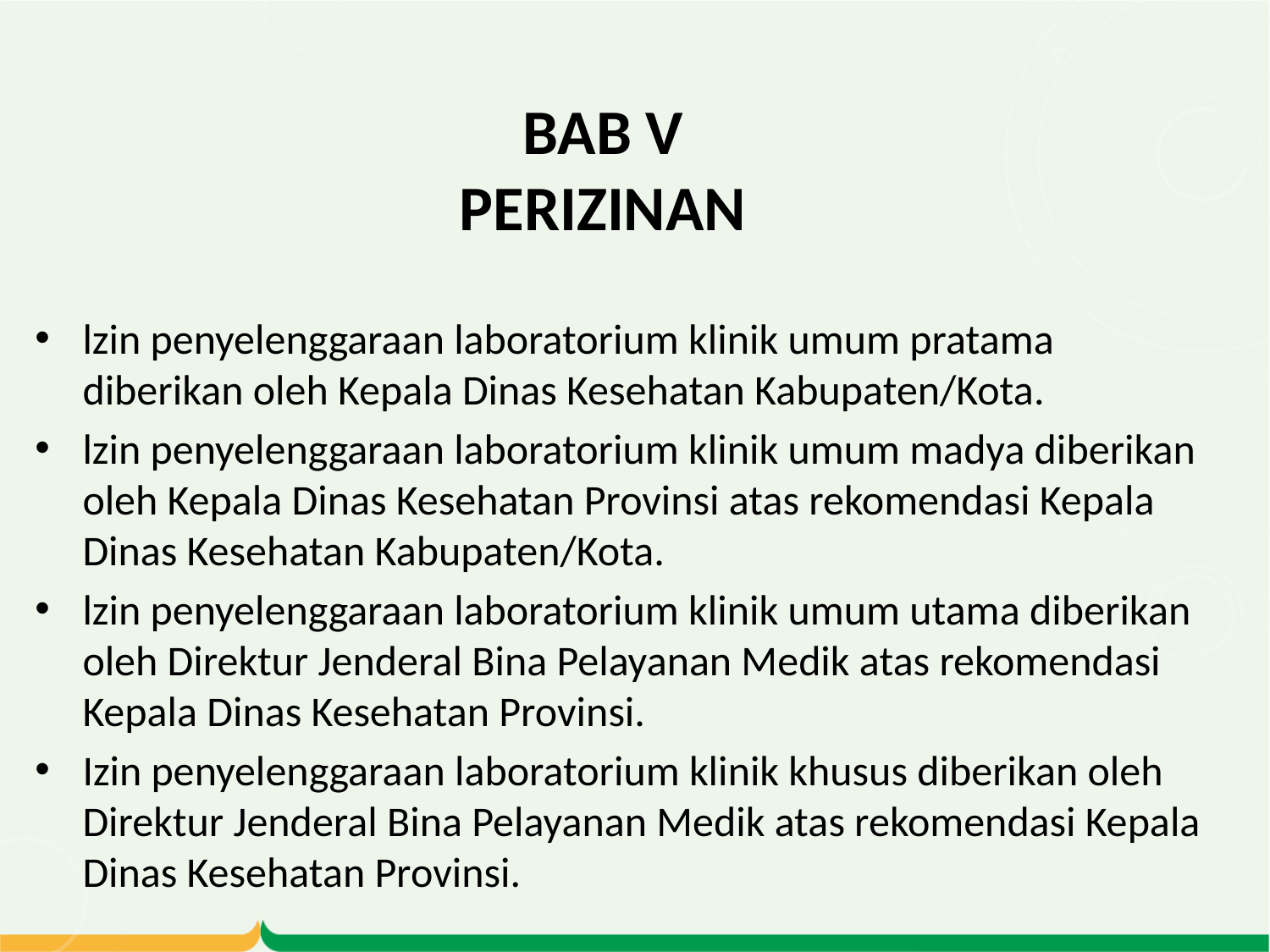

# BAB V PERIZINAN
lzin penyelenggaraan laboratorium klinik umum pratama diberikan oleh Kepala Dinas Kesehatan Kabupaten/Kota.
lzin penyelenggaraan laboratorium klinik umum madya diberikan oleh Kepala Dinas Kesehatan Provinsi atas rekomendasi Kepala Dinas Kesehatan Kabupaten/Kota.
lzin penyelenggaraan laboratorium klinik umum utama diberikan oleh Direktur Jenderal Bina Pelayanan Medik atas rekomendasi Kepala Dinas Kesehatan Provinsi.
Izin penyelenggaraan laboratorium klinik khusus diberikan oleh Direktur Jenderal Bina Pelayanan Medik atas rekomendasi Kepala Dinas Kesehatan Provinsi.